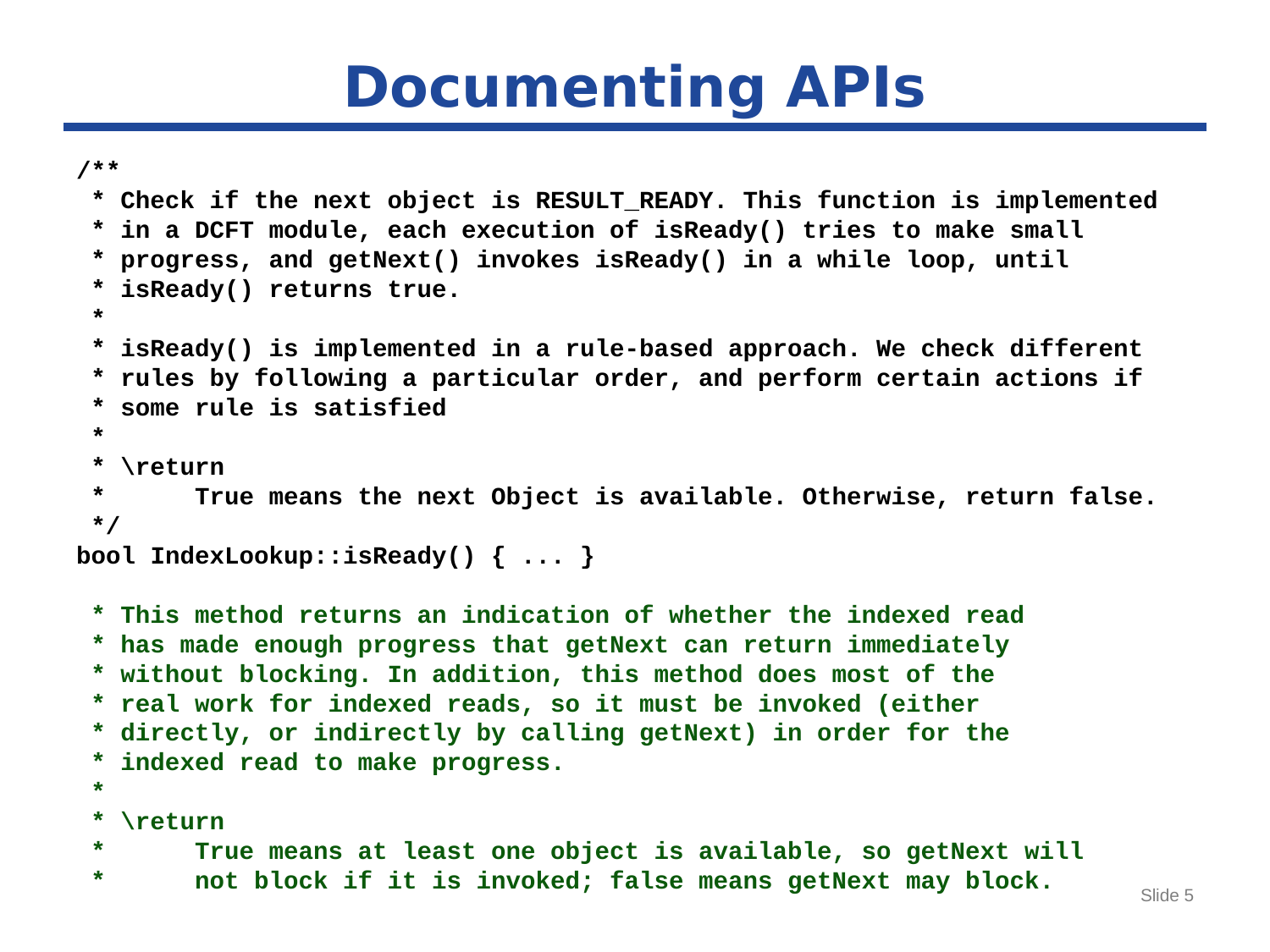

# Documenting APIs
/**
 * Check if the next object is RESULT_READY. This function is implemented
 * in a DCFT module, each execution of isReady() tries to make small
 * progress, and getNext() invokes isReady() in a while loop, until
 * isReady() returns true.
 *
 * isReady() is implemented in a rule-based approach. We check different
 * rules by following a particular order, and perform certain actions if
 * some rule is satisfied
 *
 * \return
 *      True means the next Object is available. Otherwise, return false.
 */
bool IndexLookup::isReady() { ... }

 * This method returns an indication of whether the indexed read
 * has made enough progress that getNext can return immediately
 * without blocking. In addition, this method does most of the
 * real work for indexed reads, so it must be invoked (either
 * directly, or indirectly by calling getNext) in order for the
 * indexed read to make progress.
 *
 * \return
 *      True means at least one object is available, so getNext will
 *      not block if it is invoked; false means getNext may block.

CS 190 Lecture Notes: Comments
Slide 5